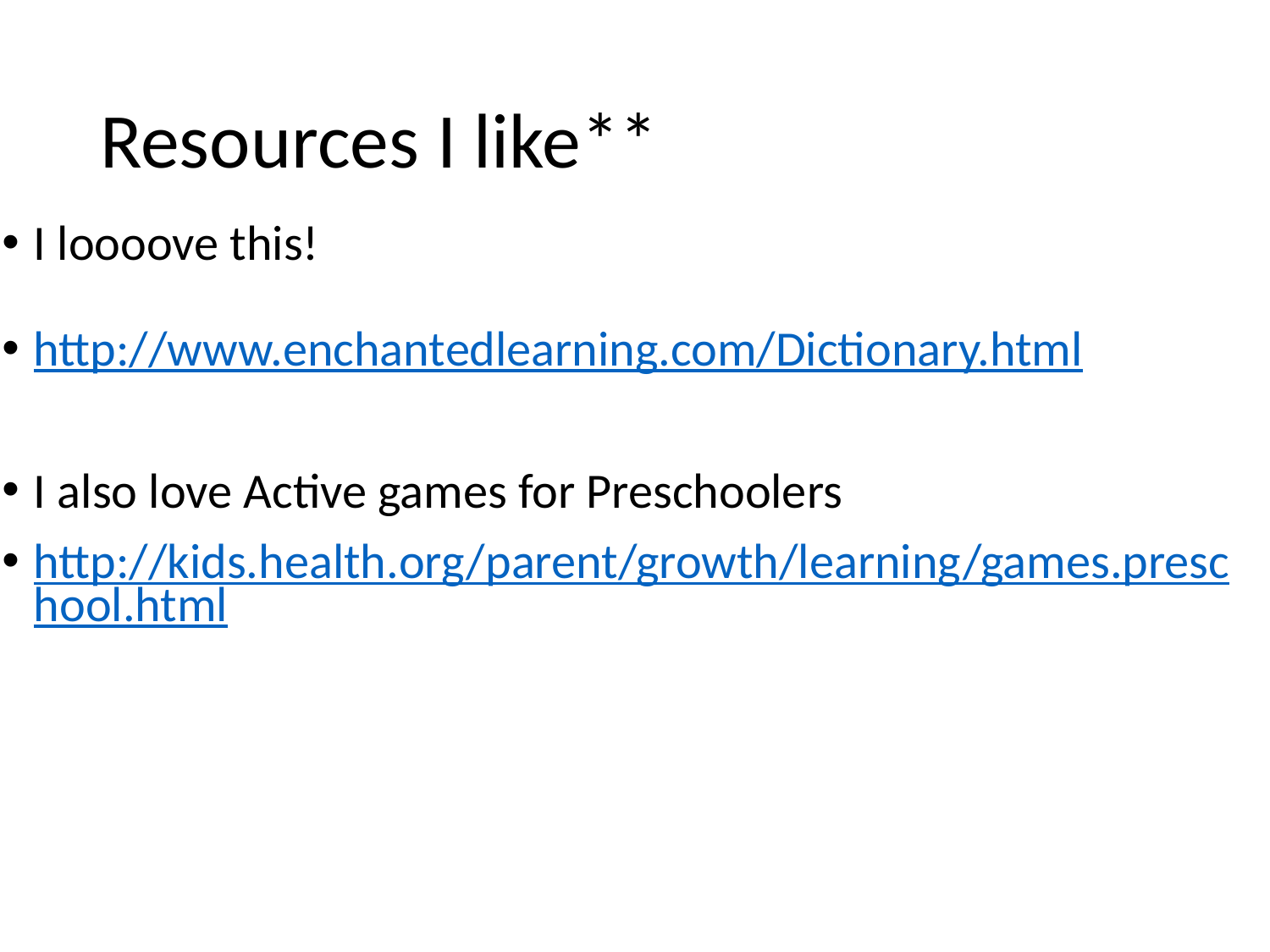

# Resources I like**
I loooove this!

http://www.enchantedlearning.com/Dictionary.html

I also love Active games for Preschoolers
http://kids.health.org/parent/growth/learning/games.preschool.html